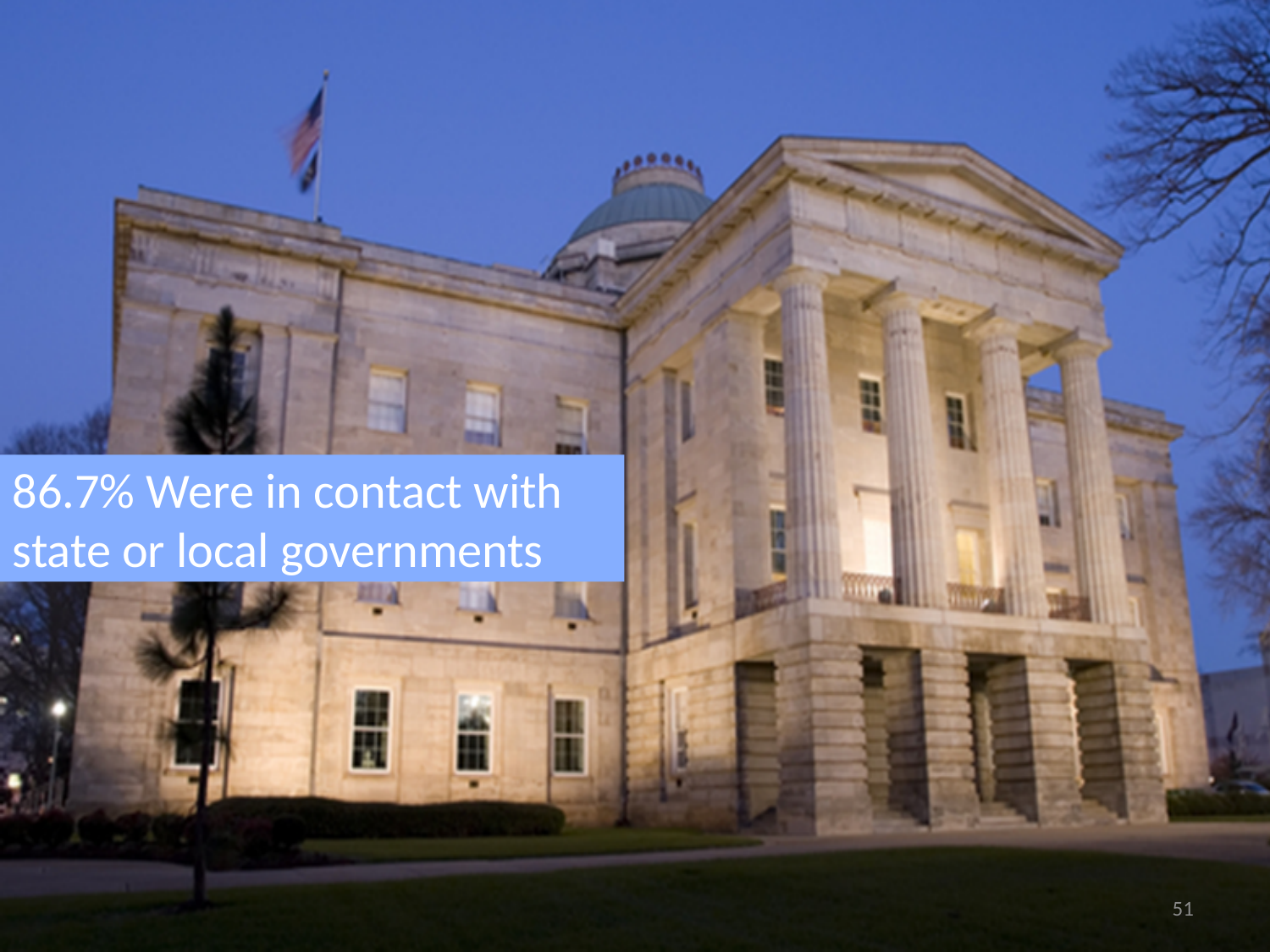

86.7% Were in contact with state or local governments
51